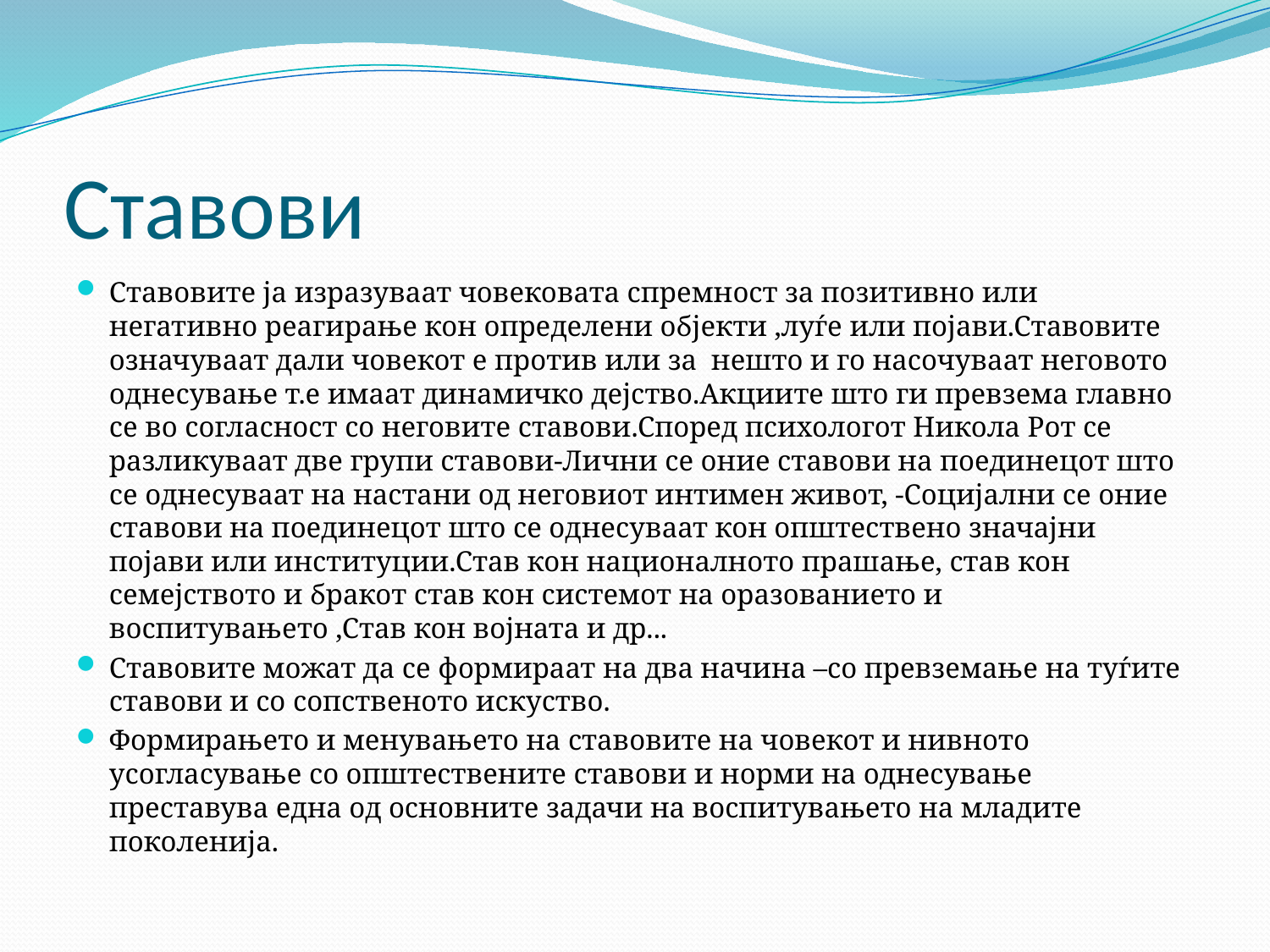

# Ставови
Ставовите ја изразуваат човековата спремност за позитивно или негативно реагирање кон определени објекти ,луѓе или појави.Ставовите означуваат дали човекот е против или за  нешто и го насочуваат неговото однесување т.е имаат динамичко дејство.Акциите што ги превзема главно се во согласност со неговите ставови.Според психологот Никола Рот се разликуваат две групи ставови-Лични се оние ставови на поединецот што се однесуваат на настани од неговиот интимен живот, -Социјални се оние ставови на поединецот што се однесуваат кон општествено значајни појави или институции.Став кон националното прашање, став кон семејството и бракот став кон системот на оразованието и воспитувањето ,Став кон војната и др...
Ставовите можат да се формираат на два начина –со превземање на туѓите ставови и со сопственото искуство.
Формирањето и менувањето на ставовите на човекот и нивното усогласување со општествените ставови и норми на однесување преставува една од основните задачи на воспитувањето на младите поколенија.